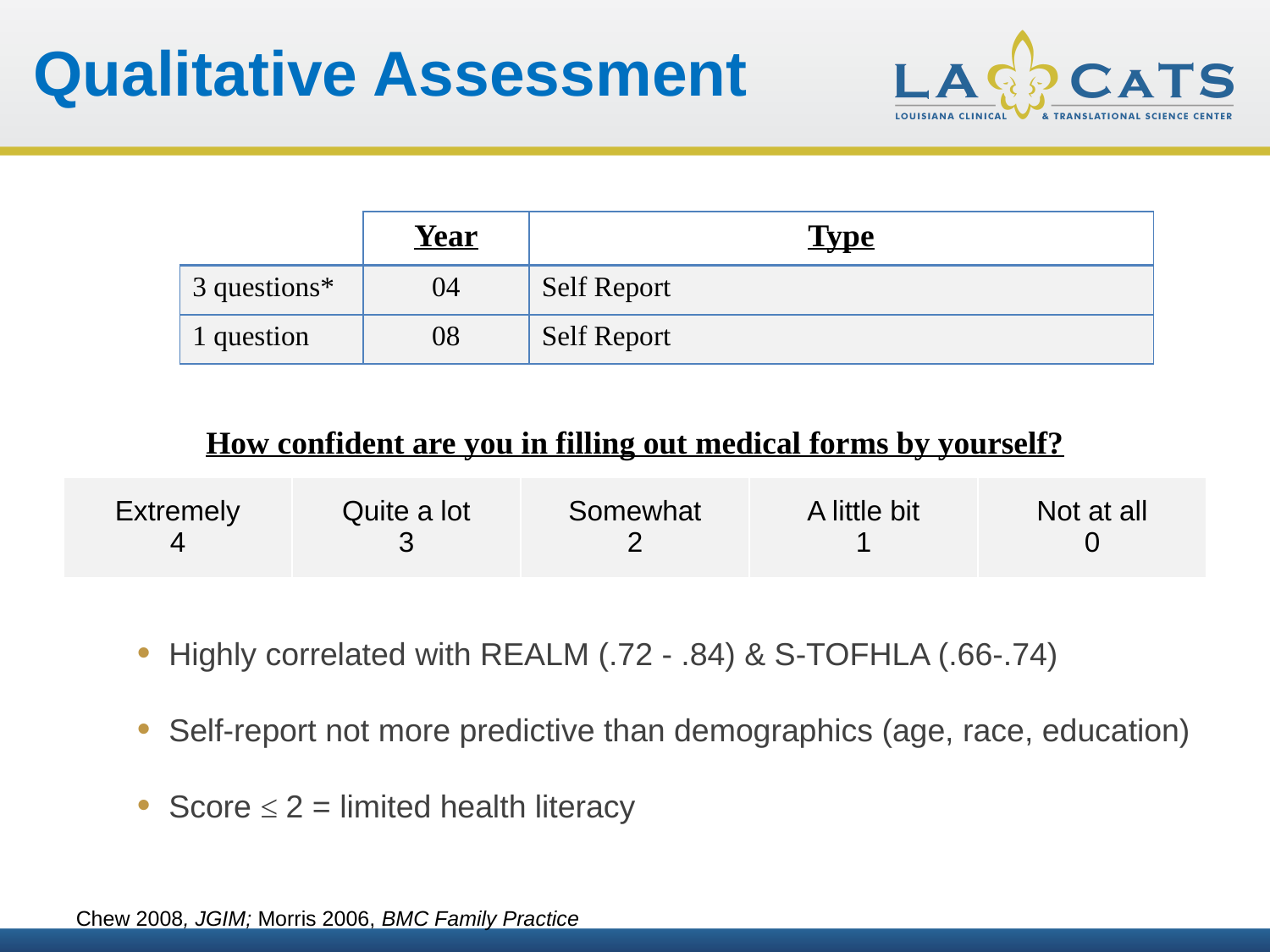

Qualitative Assessment
|  | Year | Type |
| --- | --- | --- |
| 3 questions\* | 04 | Self Report |
| 1 question | 08 | Self Report |
| How confident are you in filling out medical forms by yourself? |  |  |  |  |
| --- | --- | --- | --- | --- |
| Extremely 4 | Quite a lot 3 | Somewhat 2 | A little bit 1 | Not at all 0 |
Highly correlated with REALM (.72 - .84) & S-TOFHLA (.66-.74)
Self-report not more predictive than demographics (age, race, education)
Score ≤ 2 = limited health literacy

Chew 2008, JGIM; Morris 2006, BMC Family Practice